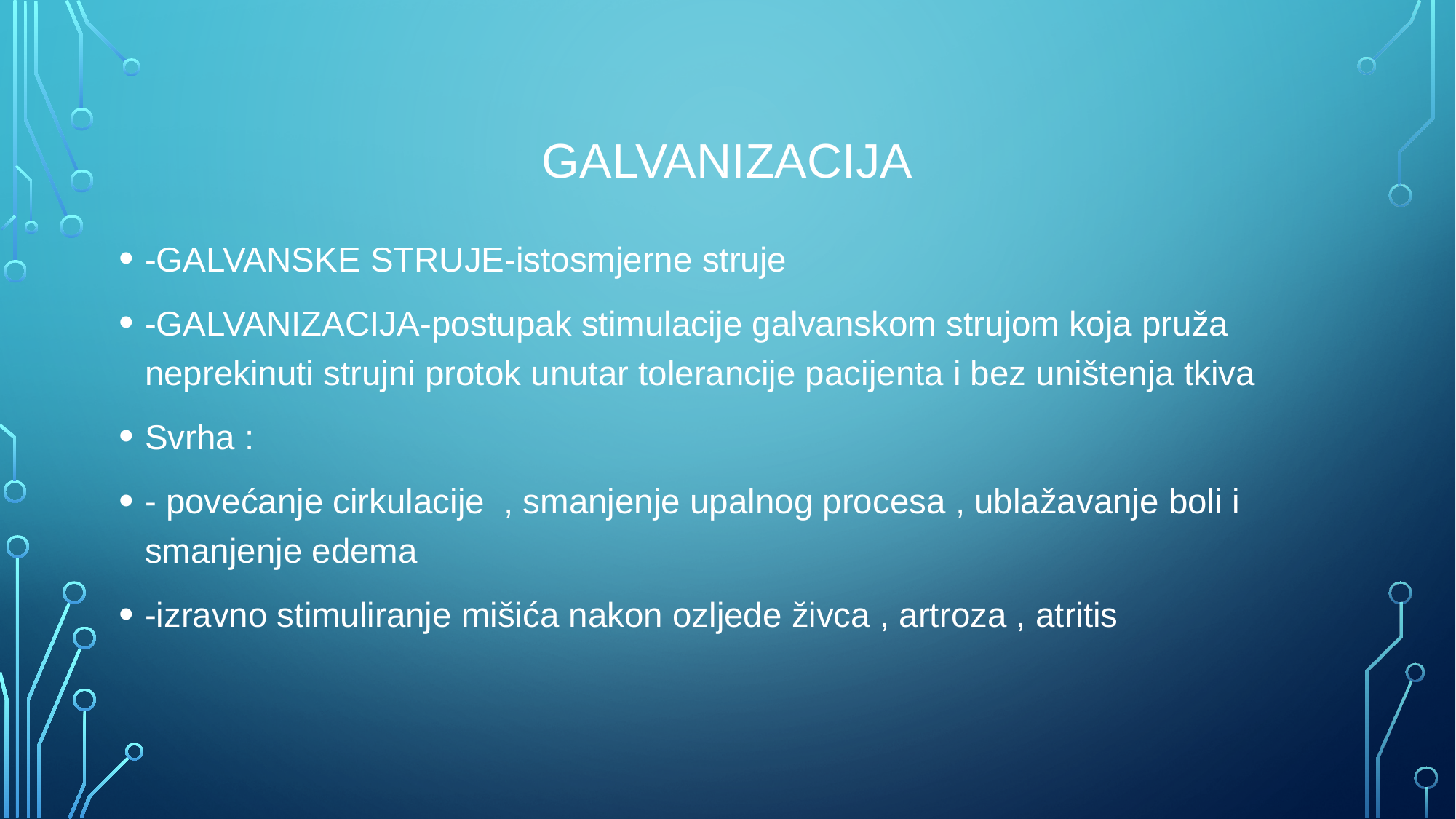

# GALVANIZACIJA
-GALVANSKE STRUJE-istosmjerne struje
-GALVANIZACIJA-postupak stimulacije galvanskom strujom koja pruža neprekinuti strujni protok unutar tolerancije pacijenta i bez uništenja tkiva
Svrha :
- povećanje cirkulacije  , smanjenje upalnog procesa , ublažavanje boli i smanjenje edema
-izravno stimuliranje mišića nakon ozljede živca , artroza , atritis